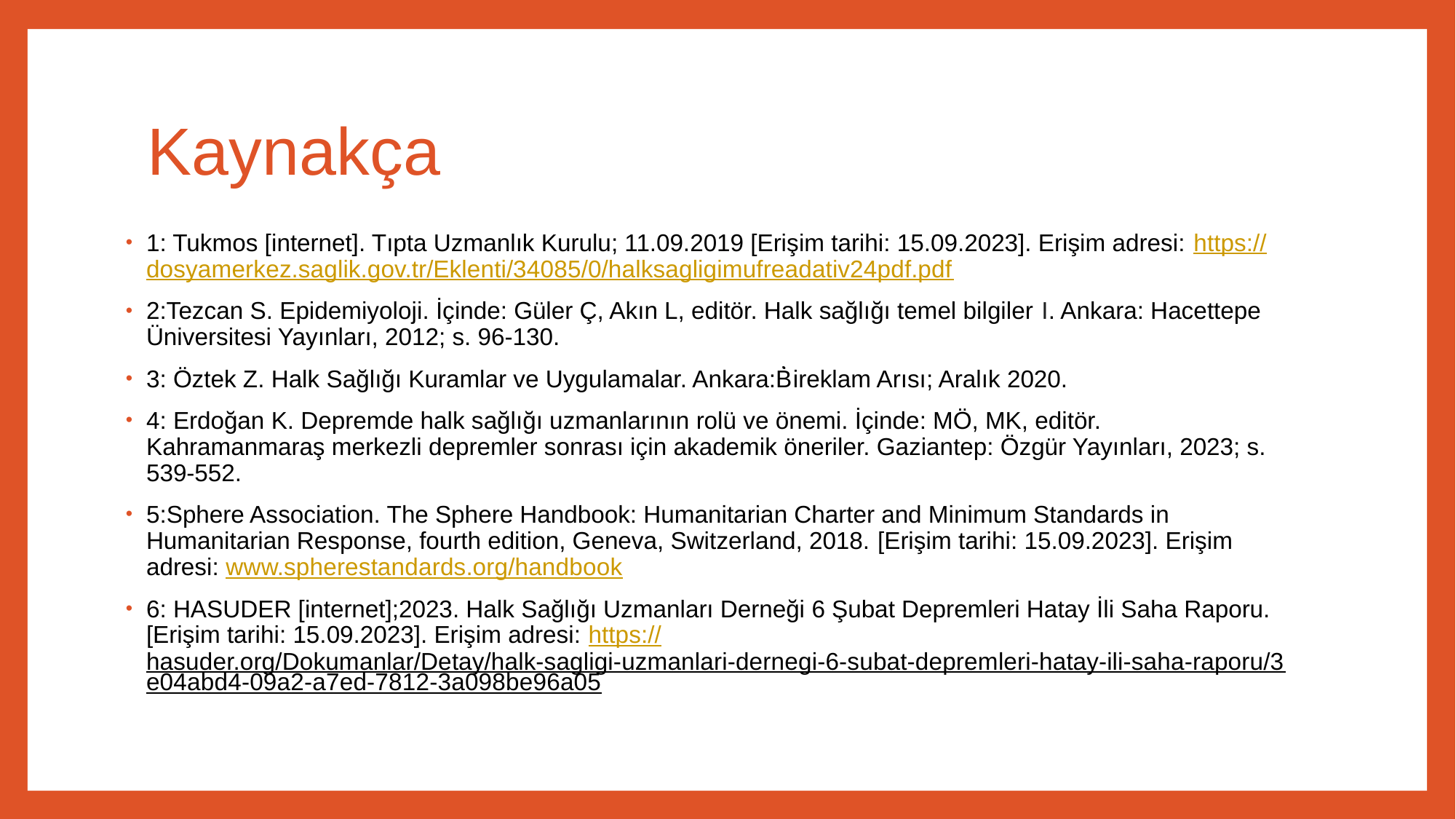

# Kaynakça
1: Tukmos [internet]. Tıpta Uzmanlık Kurulu; 11.09.2019 [Erişim tarihi: 15.09.2023]. Erişim adresi: https://dosyamerkez.saglik.gov.tr/Eklenti/34085/0/halksagligimufreadativ24pdf.pdf
2:Tezcan S. Epidemiyoloji. İçinde: Güler Ç, Akın L, editör. Halk sağlığı temel bilgiler I. Ankara: Hacettepe Üniversitesi Yayınları, 2012; s. 96-130.
3: Öztek Z. Halk Sağlığı Kuramlar ve Uygulamalar. Ankara:Ḃ̇ireklam Arısı; Aralık 2020.
4: Erdoğan K. Depremde halk sağlığı uzmanlarının rolü ve önemi. İçinde: MÖ, MK, editör. Kahramanmaraş merkezli depremler sonrası için akademik öneriler. Gaziantep: Özgür Yayınları, 2023; s. 539-552.
5:Sphere Association. The Sphere Handbook: Humanitarian Charter and Minimum Standards in Humanitarian Response, fourth edition, Geneva, Switzerland, 2018. [Erişim tarihi: 15.09.2023]. Erişim adresi: www.spherestandards.org/handbook
6: HASUDER [internet];2023. Halk Sağlığı Uzmanları Derneği 6 Şubat Depremleri Hatay İli Saha Raporu. [Erişim tarihi: 15.09.2023]. Erişim adresi: https://hasuder.org/Dokumanlar/Detay/halk-sagligi-uzmanlari-dernegi-6-subat-depremleri-hatay-ili-saha-raporu/3e04abd4-09a2-a7ed-7812-3a098be96a05